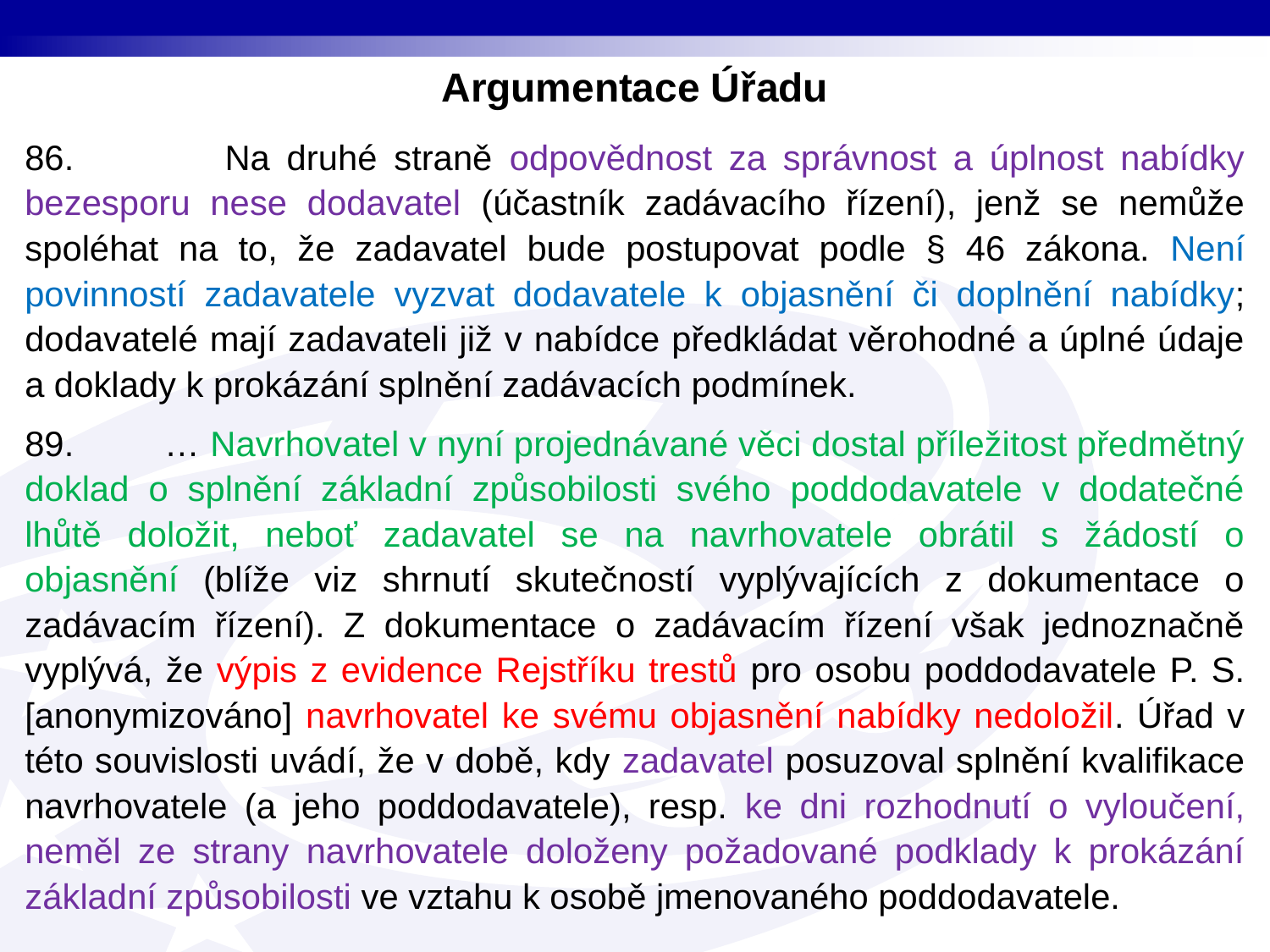

Argumentace Úřadu
86.         Na druhé straně odpovědnost za správnost a úplnost nabídky bezesporu nese dodavatel (účastník zadávacího řízení), jenž se nemůže spoléhat na to, že zadavatel bude postupovat podle § 46 zákona. Není povinností zadavatele vyzvat dodavatele k objasnění či doplnění nabídky; dodavatelé mají zadavateli již v nabídce předkládat věrohodné a úplné údaje a doklady k prokázání splnění zadávacích podmínek.
89.         … Navrhovatel v nyní projednávané věci dostal příležitost předmětný doklad o splnění základní způsobilosti svého poddodavatele v dodatečné lhůtě doložit, neboť zadavatel se na navrhovatele obrátil s žádostí o objasnění (blíže viz shrnutí skutečností vyplývajících z dokumentace o zadávacím řízení). Z dokumentace o zadávacím řízení však jednoznačně vyplývá, že výpis z evidence Rejstříku trestů pro osobu poddodavatele P. S. [anonymizováno] navrhovatel ke svému objasnění nabídky nedoložil. Úřad v této souvislosti uvádí, že v době, kdy zadavatel posuzoval splnění kvalifikace navrhovatele (a jeho poddodavatele), resp. ke dni rozhodnutí o vyloučení, neměl ze strany navrhovatele doloženy požadované podklady k prokázání základní způsobilosti ve vztahu k osobě jmenovaného poddodavatele.